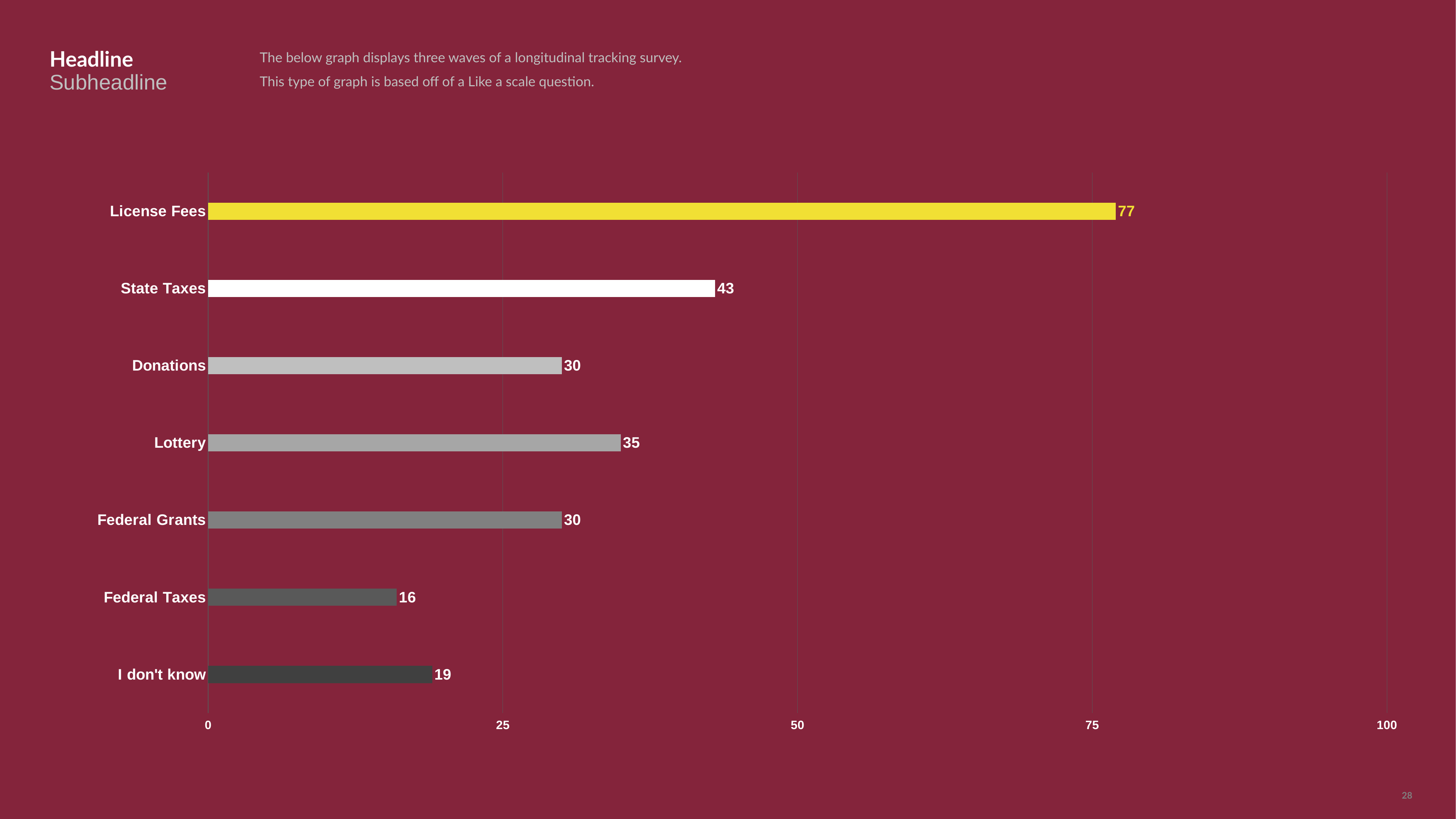

# Headline Subheadline
The below graph displays three waves of a longitudinal tracking survey.
This type of graph is based off of a Like a scale question.

### Chart

| Category | Series 1 |
|---|---|
| License Fees | 77.0 |
| State Taxes | 43.0 |
| Donations | 30.0 |
| Lottery | 35.0 |
| Federal Grants | 30.0 |
| Federal Taxes | 16.0 |
| I don't know | 19.0 |
28